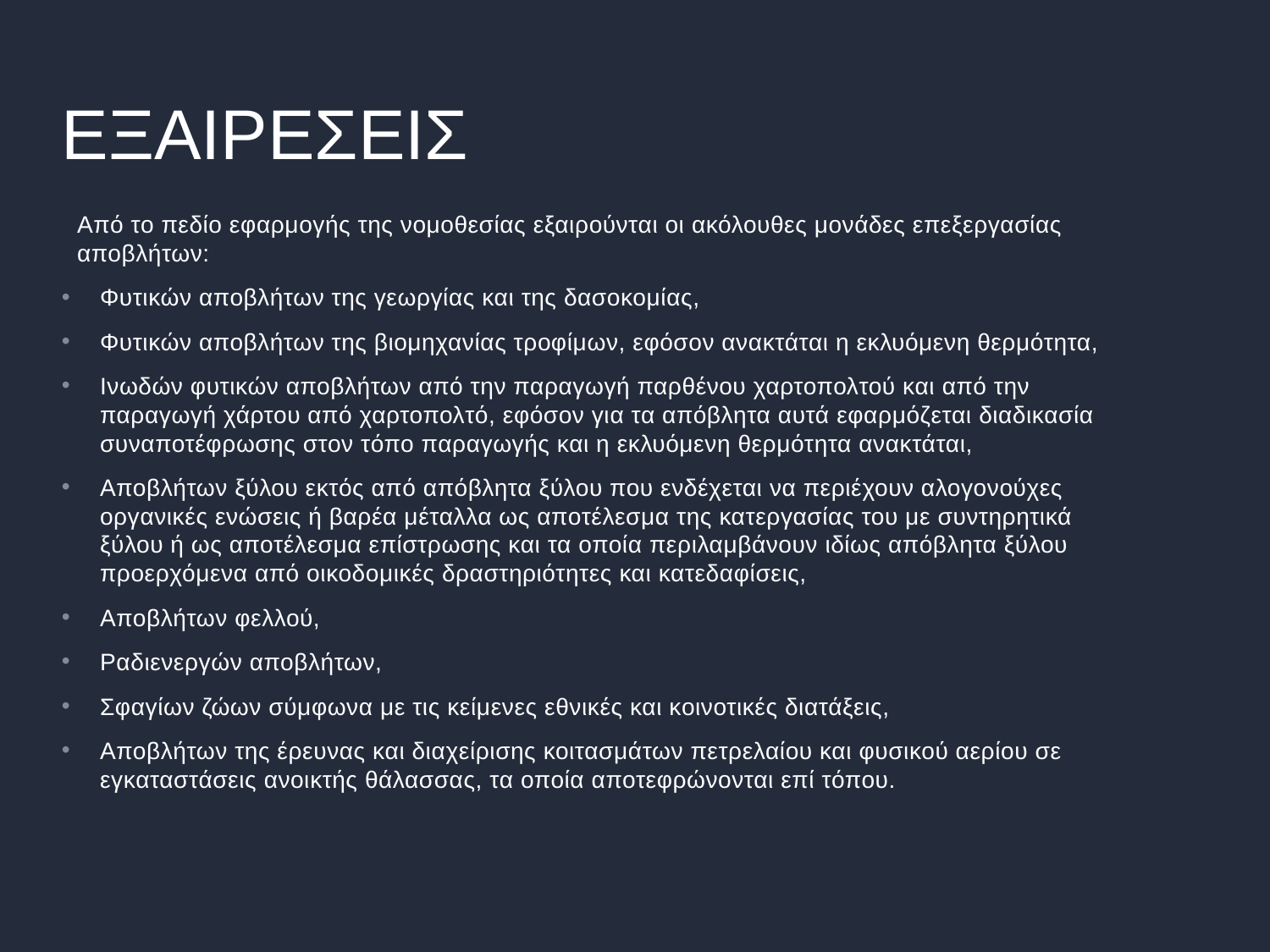

# ΕΞΑΙΡΕΣΕΙΣ
Από το πεδίο εφαρμογής της νομοθεσίας εξαιρούνται οι ακόλουθες μονάδες επεξεργασίας αποβλήτων:
Φυτικών αποβλήτων της γεωργίας και της δασοκομίας,
Φυτικών αποβλήτων της βιομηχανίας τροφίμων, εφόσον ανακτάται η εκλυόμενη θερμότητα,
Ινωδών φυτικών αποβλήτων από την παραγωγή παρθένου χαρτοπολτού και από την παραγωγή χάρτου από χαρτοπολτό, εφόσον για τα απόβλητα αυτά εφαρμόζεται διαδικασία συναποτέφρωσης στον τόπο παραγωγής και η εκλυόμενη θερμότητα ανακτάται,
Αποβλήτων ξύλου εκτός από απόβλητα ξύλου που ενδέχεται να περιέχουν αλογονούχες οργανικές ενώσεις ή βαρέα μέταλλα ως αποτέλεσμα της κατεργασίας του με συντηρητικά ξύλου ή ως αποτέλεσμα επίστρωσης και τα οποία περιλαμβάνουν ιδίως απόβλητα ξύλου προερχόμενα από οικοδομικές δραστηριότητες και κατεδαφίσεις,
Αποβλήτων φελλού,
Ραδιενεργών αποβλήτων,
Σφαγίων ζώων σύμφωνα με τις κείμενες εθνικές και κοινοτικές διατάξεις,
Αποβλήτων της έρευνας και διαχείρισης κοιτασμάτων πετρελαίου και φυσικού αερίου σε εγκαταστάσεις ανοικτής θάλασσας, τα οποία αποτεφρώνονται επί τόπου.